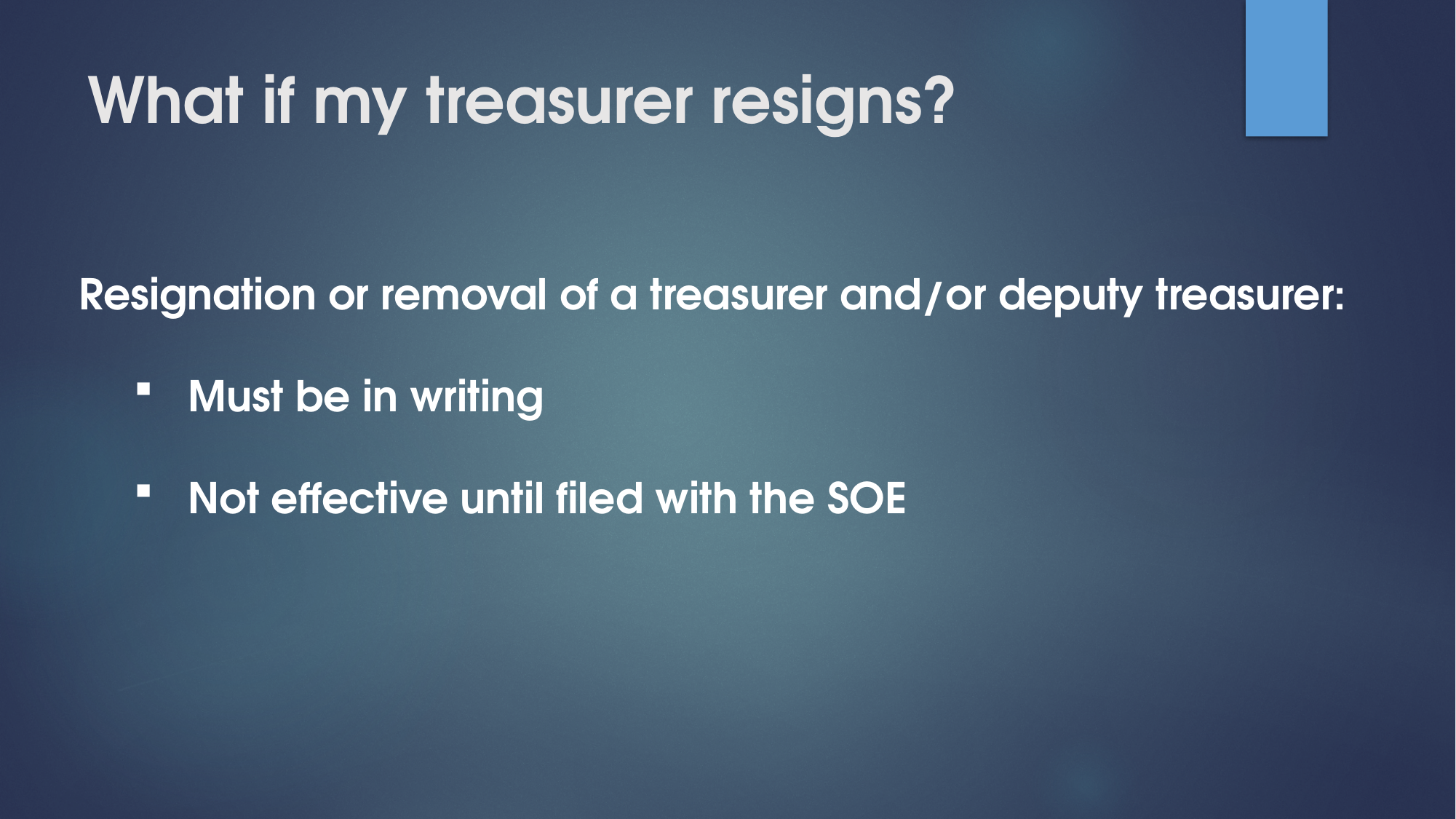

What if my treasurer resigns?
Resignation or removal of a treasurer and/or deputy treasurer:

Must be in writing

Not effective until filed with the SOE